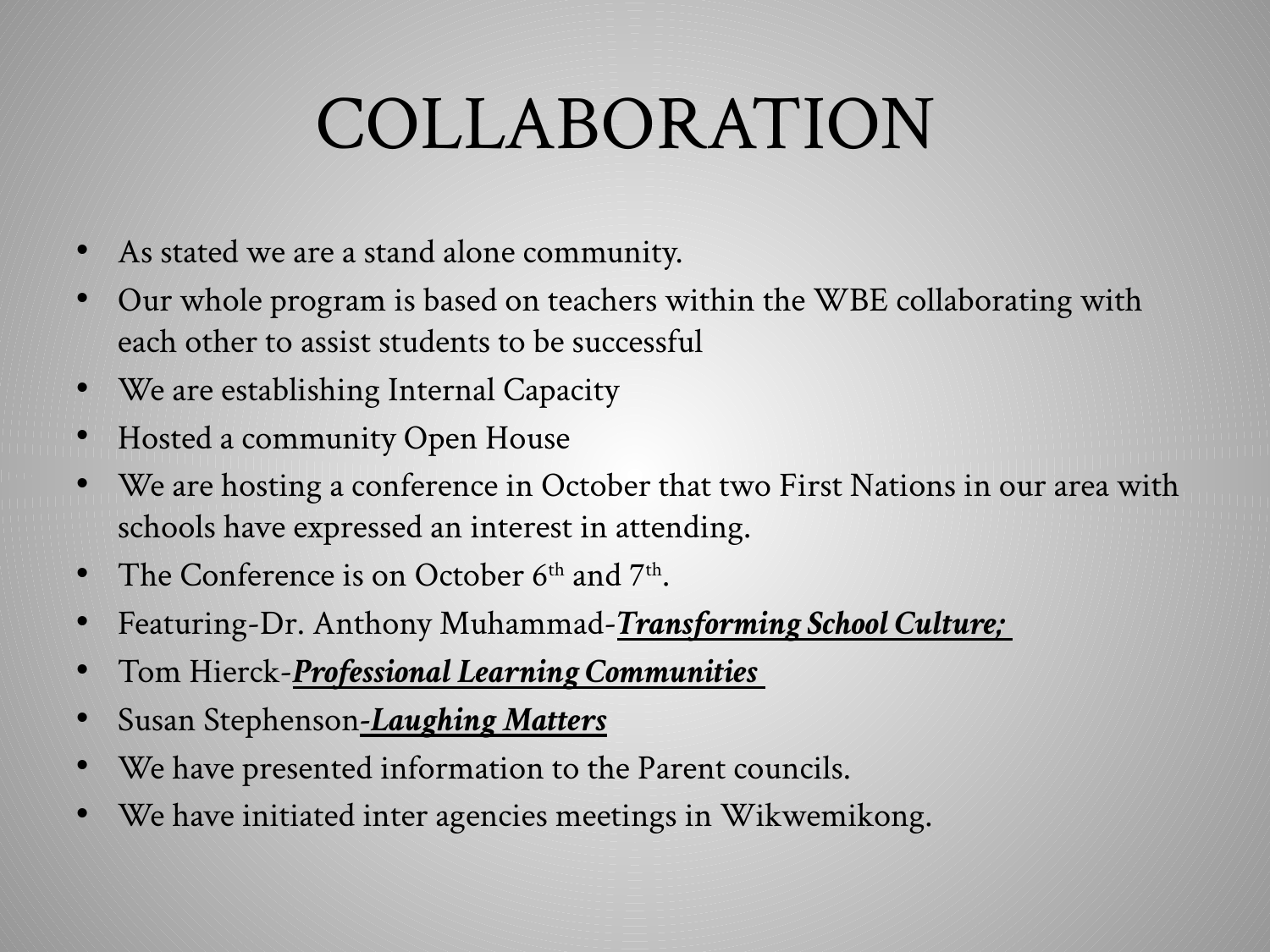

# COLLABORATION
As stated we are a stand alone community.
Our whole program is based on teachers within the WBE collaborating with each other to assist students to be successful
We are establishing Internal Capacity
Hosted a community Open House
We are hosting a conference in October that two First Nations in our area with schools have expressed an interest in attending.
The Conference is on October 6th and 7th.
Featuring-Dr. Anthony Muhammad-Transforming School Culture;
Tom Hierck-Professional Learning Communities
Susan Stephenson-Laughing Matters
We have presented information to the Parent councils.
We have initiated inter agencies meetings in Wikwemikong.